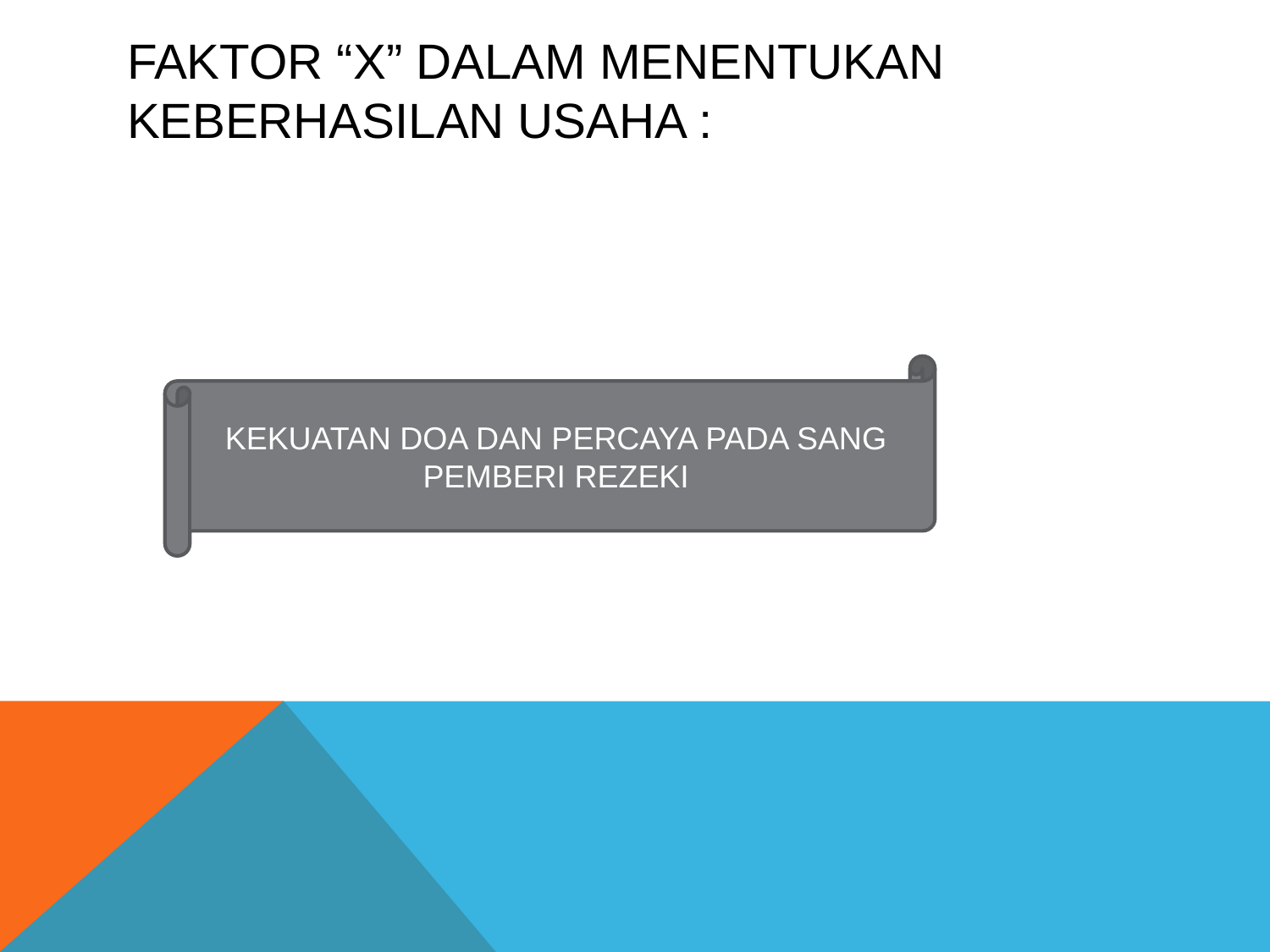

# Faktor “x” dalam menentukan keberhasilan usaha :
KEKUATAN DOA DAN PERCAYA PADA SANG PEMBERI REZEKI